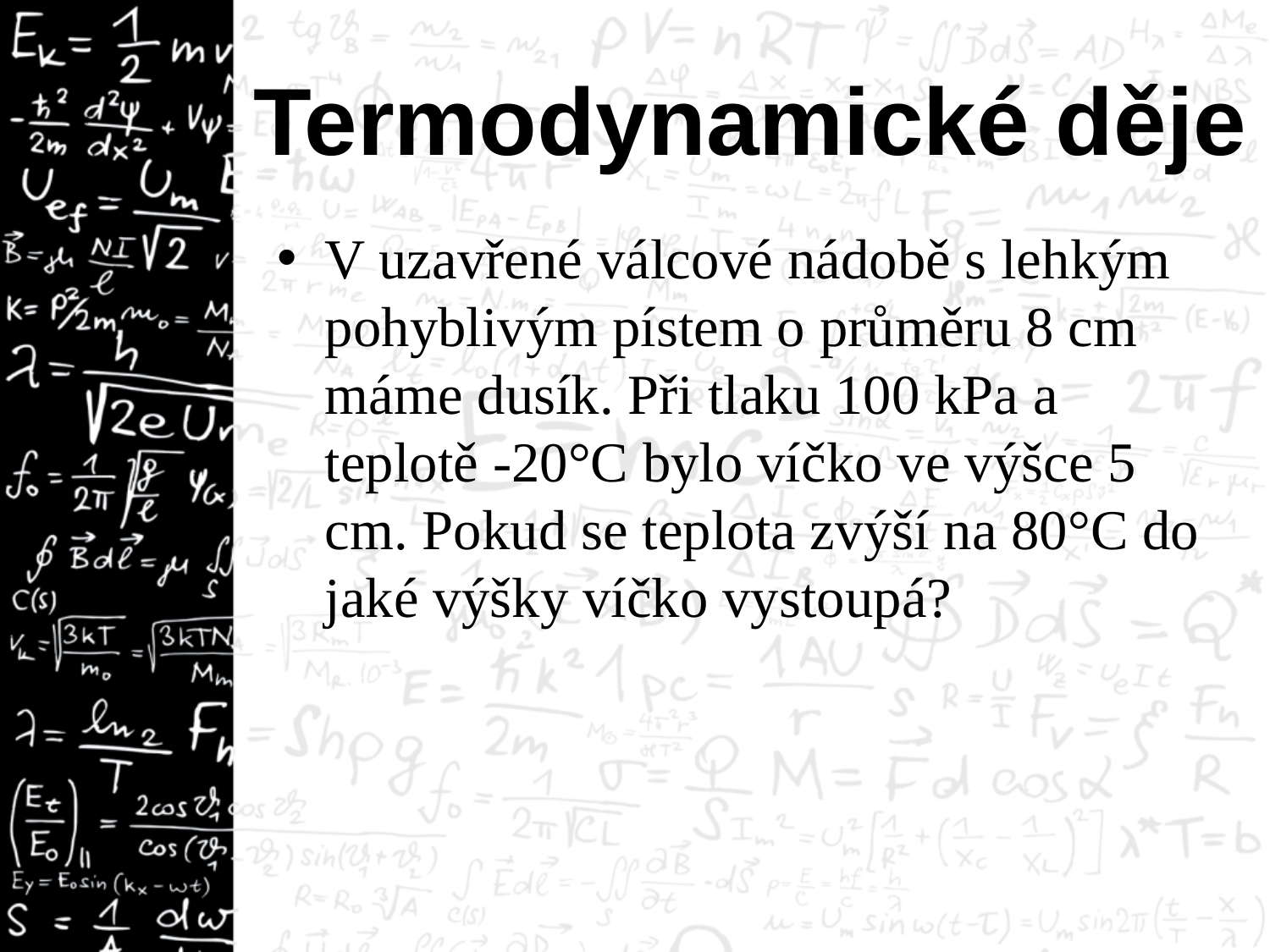

# Termodynamické děje
V uzavřené válcové nádobě s lehkým pohyblivým pístem o průměru 8 cm máme dusík. Při tlaku 100 kPa a teplotě -20°C bylo víčko ve výšce 5 cm. Pokud se teplota zvýší na 80°C do jaké výšky víčko vystoupá?